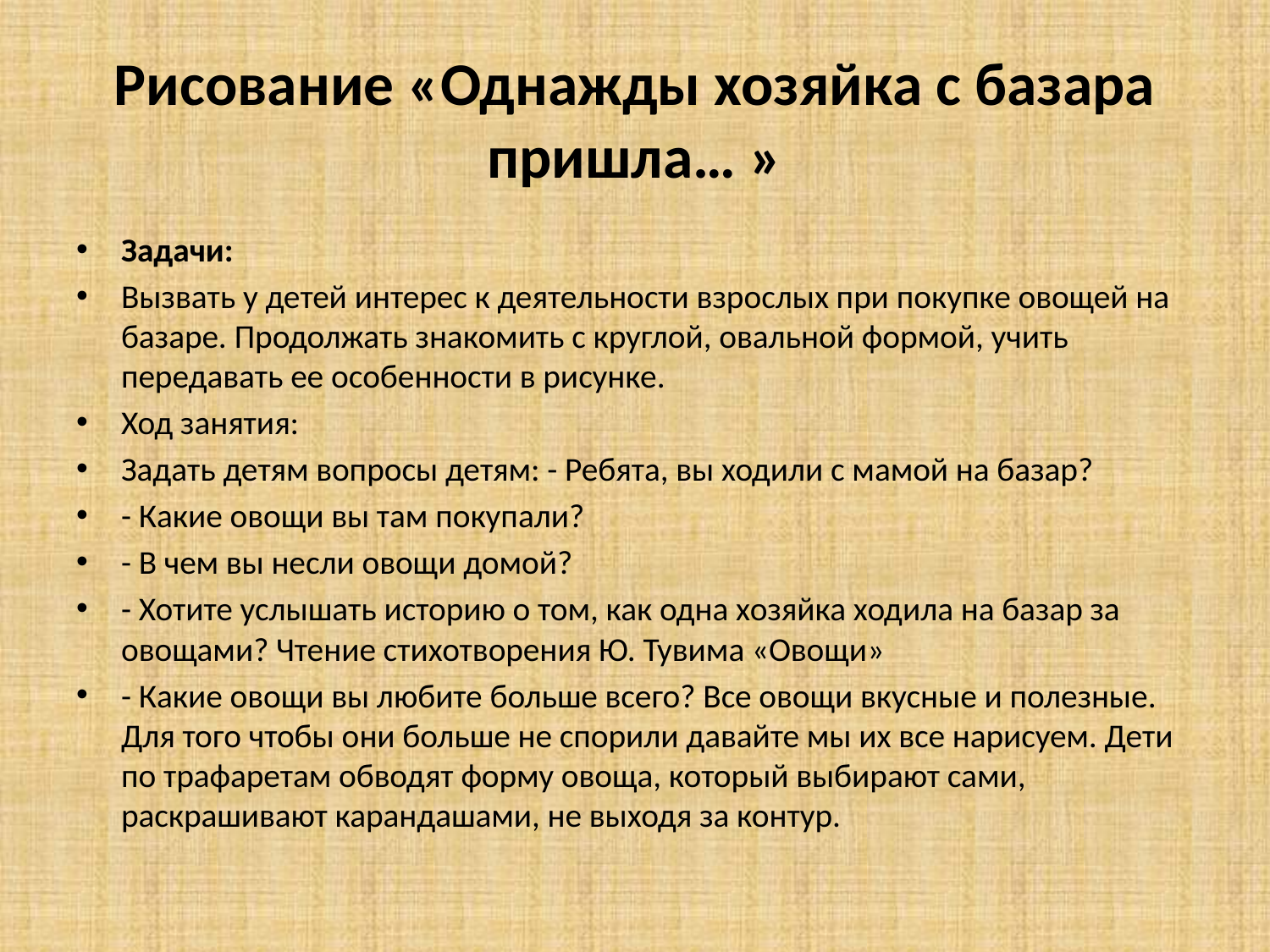

# Рисование «Однажды хозяйка с базара пришла… »
Задачи:
Вызвать у детей интерес к деятельности взрослых при покупке овощей на базаре. Продолжать знакомить с круглой, овальной формой, учить передавать ее особенности в рисунке.
Ход занятия:
Задать детям вопросы детям: - Ребята, вы ходили с мамой на базар?
- Какие овощи вы там покупали?
- В чем вы несли овощи домой?
- Хотите услышать историю о том, как одна хозяйка ходила на базар за овощами? Чтение стихотворения Ю. Тувима «Овощи»
- Какие овощи вы любите больше всего? Все овощи вкусные и полезные. Для того чтобы они больше не спорили давайте мы их все нарисуем. Дети по трафаретам обводят форму овоща, который выбирают сами, раскрашивают карандашами, не выходя за контур.